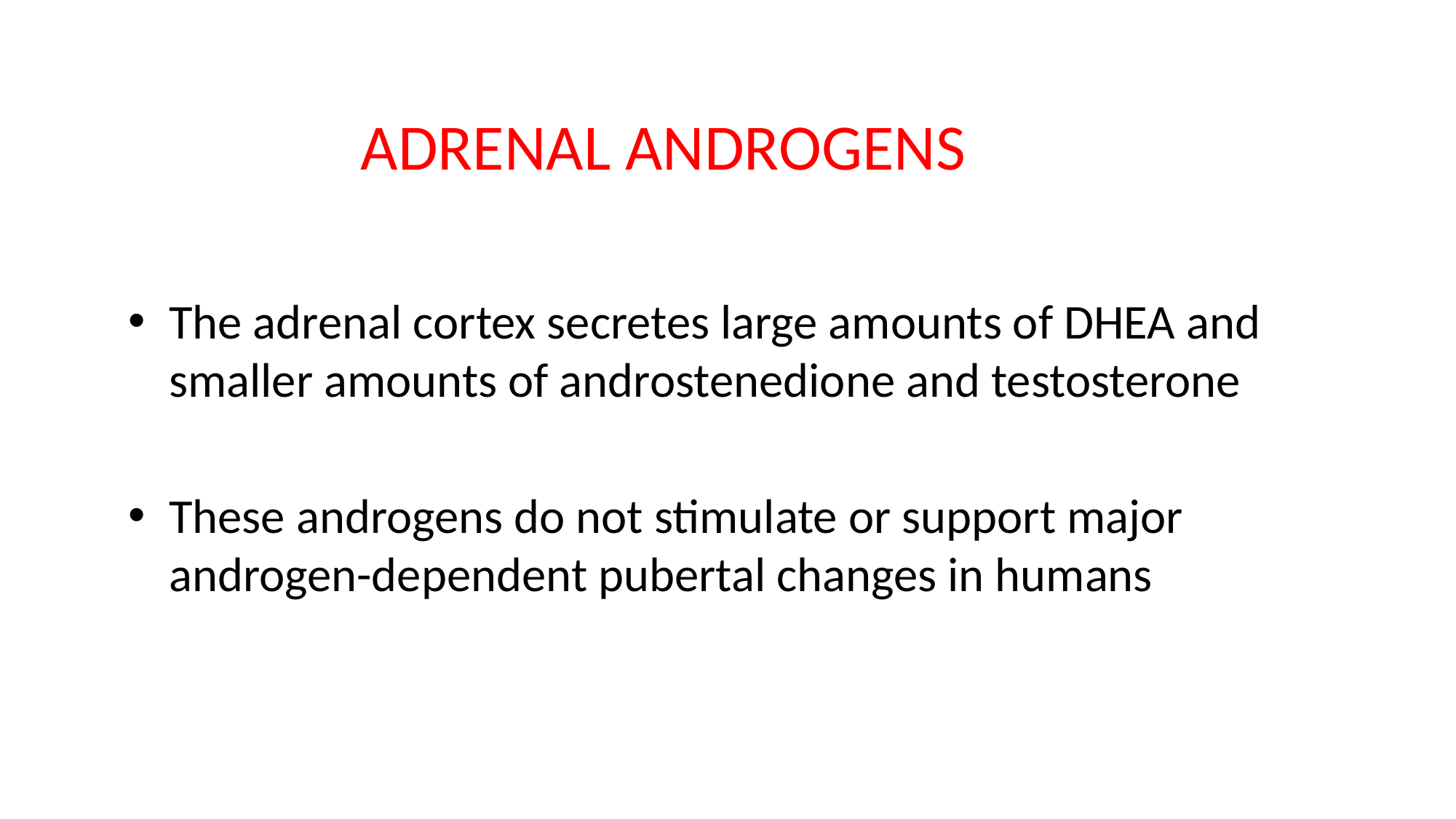

# ADRENAL ANDROGENS
The adrenal cortex secretes large amounts of DHEA and smaller amounts of androstenedione and testosterone

These androgens do not stimulate or support major androgen-dependent pubertal changes in humans